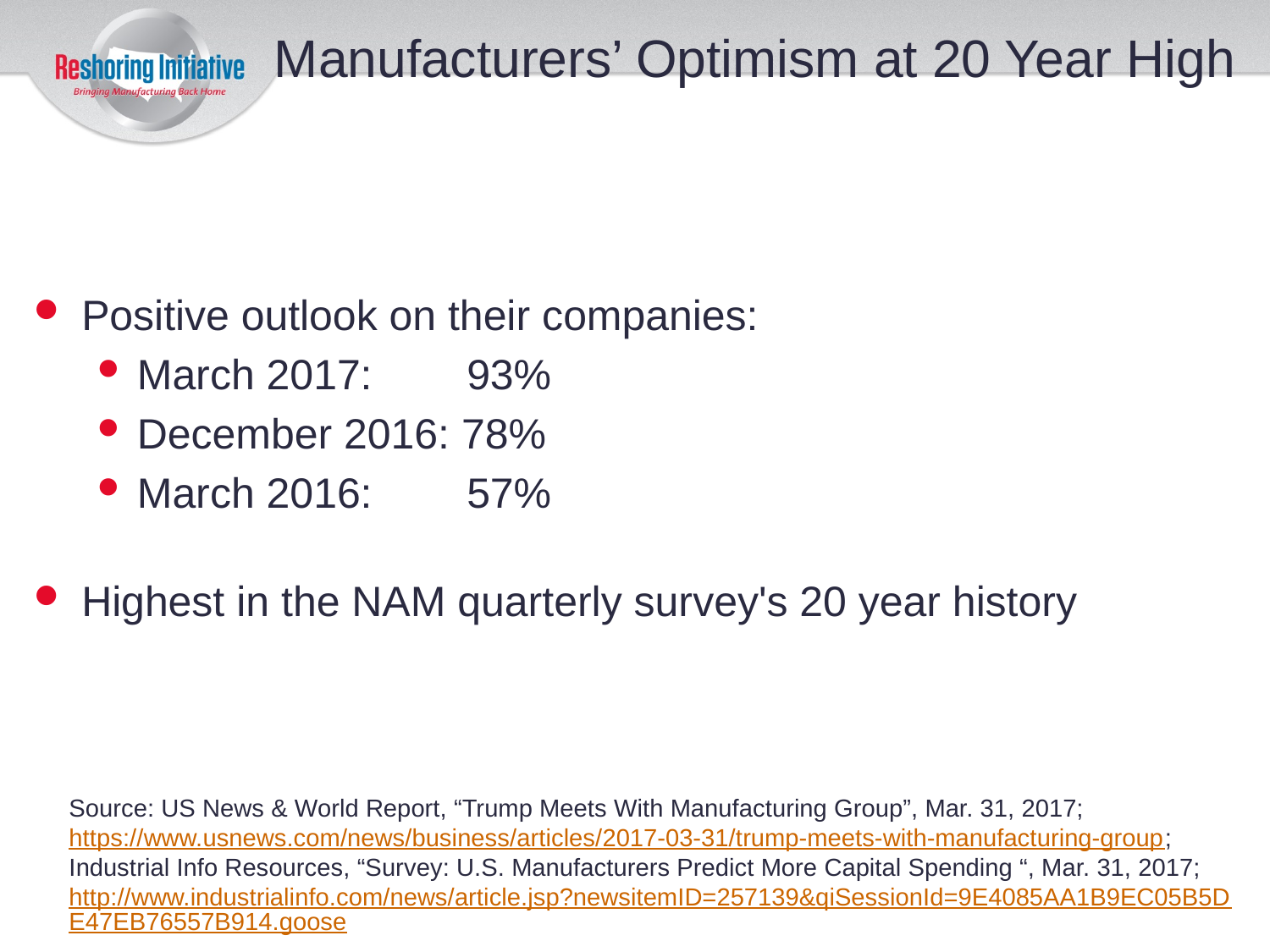

# Manufacturers’ Optimism at 20 Year High

Positive outlook on their companies:
March 2017:        93%
December 2016: 78%
March 2016:        57%

Highest in the NAM quarterly survey's 20 year history

Source: US News & World Report, “Trump Meets With Manufacturing Group”, Mar. 31, 2017; https://www.usnews.com/news/business/articles/2017-03-31/trump-meets-with-manufacturing-group; Industrial Info Resources, “Survey: U.S. Manufacturers Predict More Capital Spending “, Mar. 31, 2017; http://www.industrialinfo.com/news/article.jsp?newsitemID=257139&qiSessionId=9E4085AA1B9EC05B5DE47EB76557B914.goose